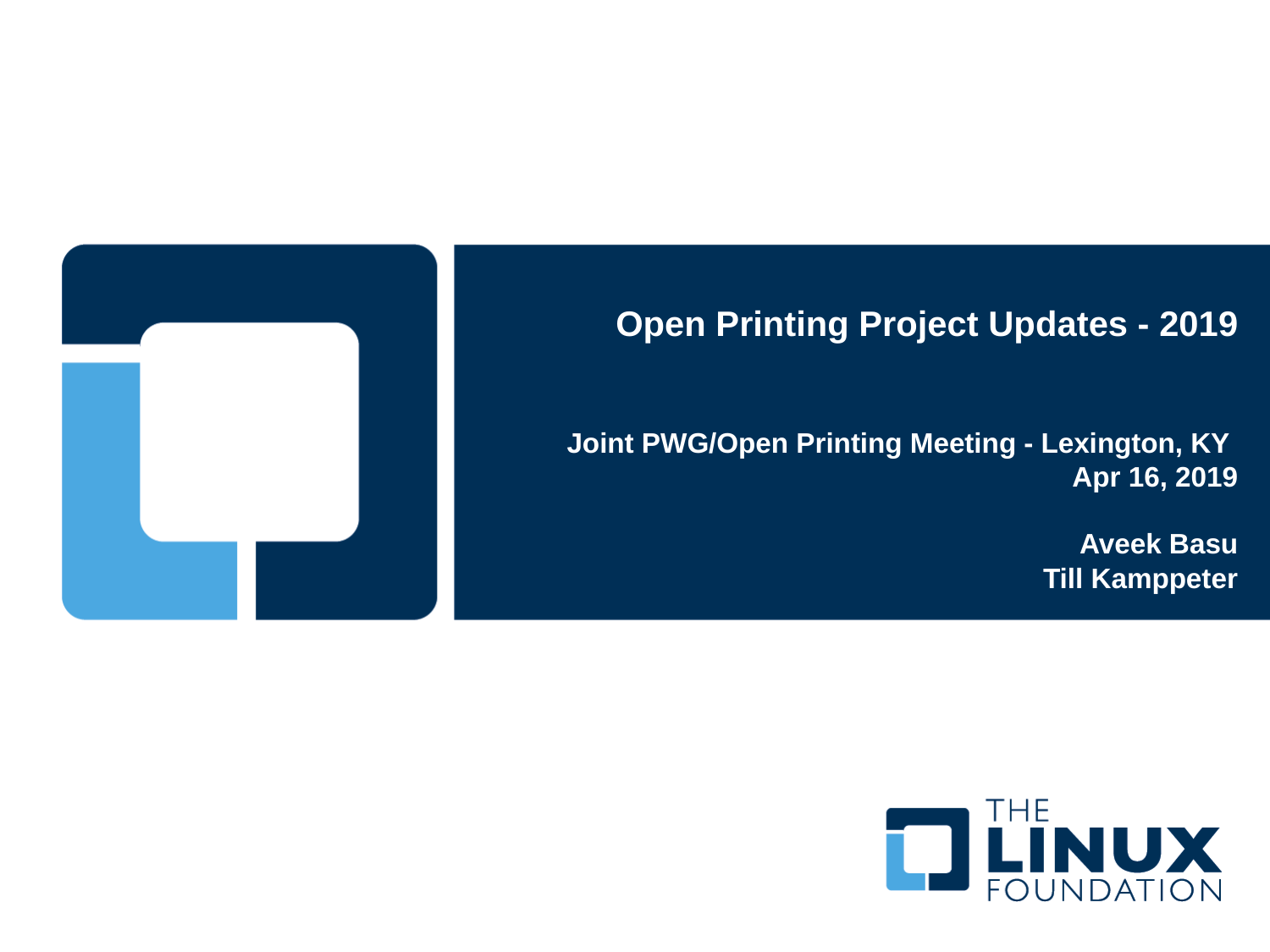

Open Printing Project Updates - 2019
Joint PWG/Open Printing Meeting - Lexington, KY
  Apr 16, 2019

Aveek Basu
Till Kamppeter